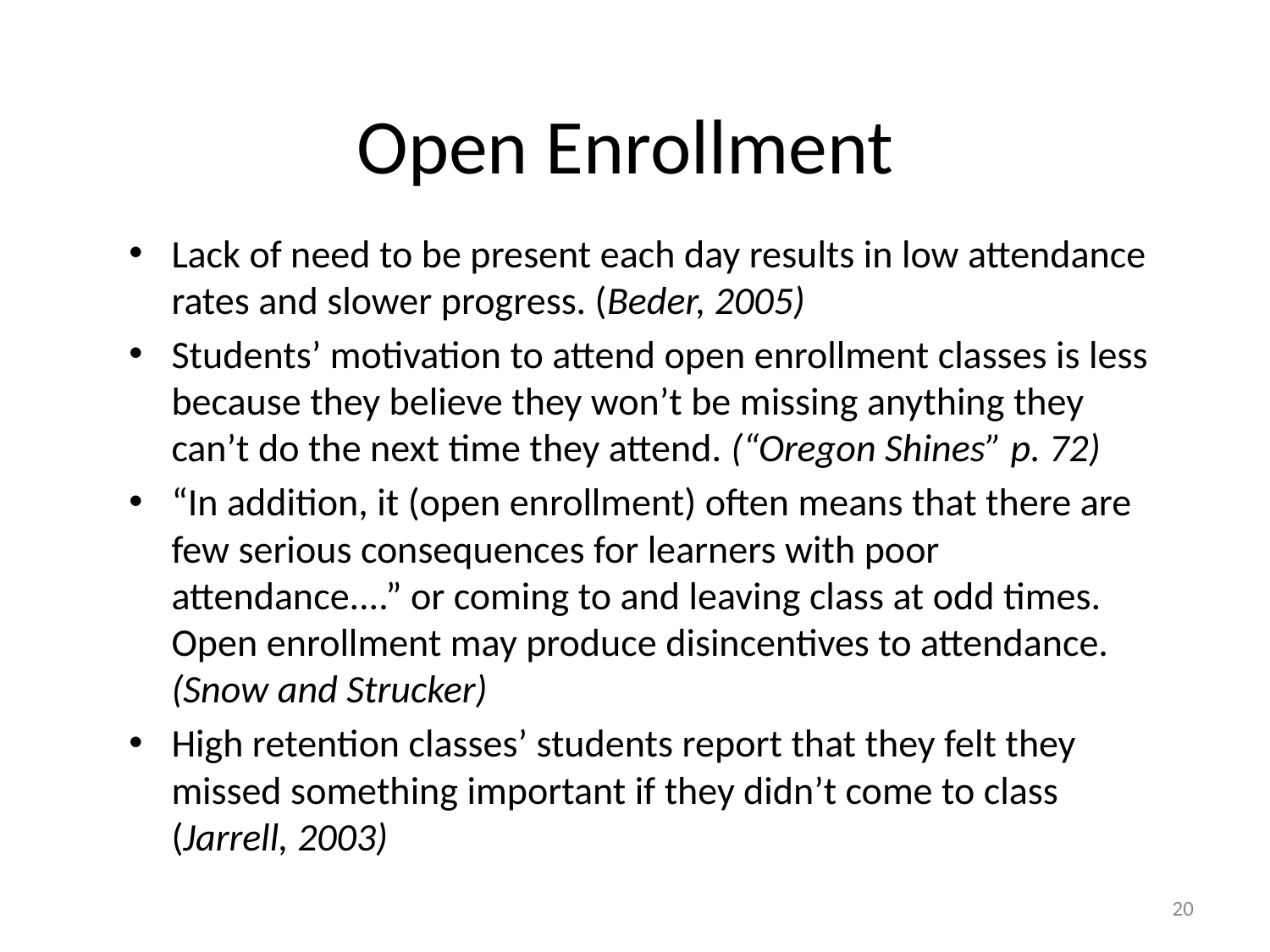

# Open Enrollment
Lack of need to be present each day results in low attendance rates and slower progress. (Beder, 2005)
Students’ motivation to attend open enrollment classes is less because they believe they won’t be missing anything they can’t do the next time they attend. (“Oregon Shines” p. 72)
“In addition, it (open enrollment) often means that there are few serious consequences for learners with poor attendance....” or coming to and leaving class at odd times. Open enrollment may produce disincentives to attendance. (Snow and Strucker)
High retention classes’ students report that they felt they missed something important if they didn’t come to class (Jarrell, 2003)
20